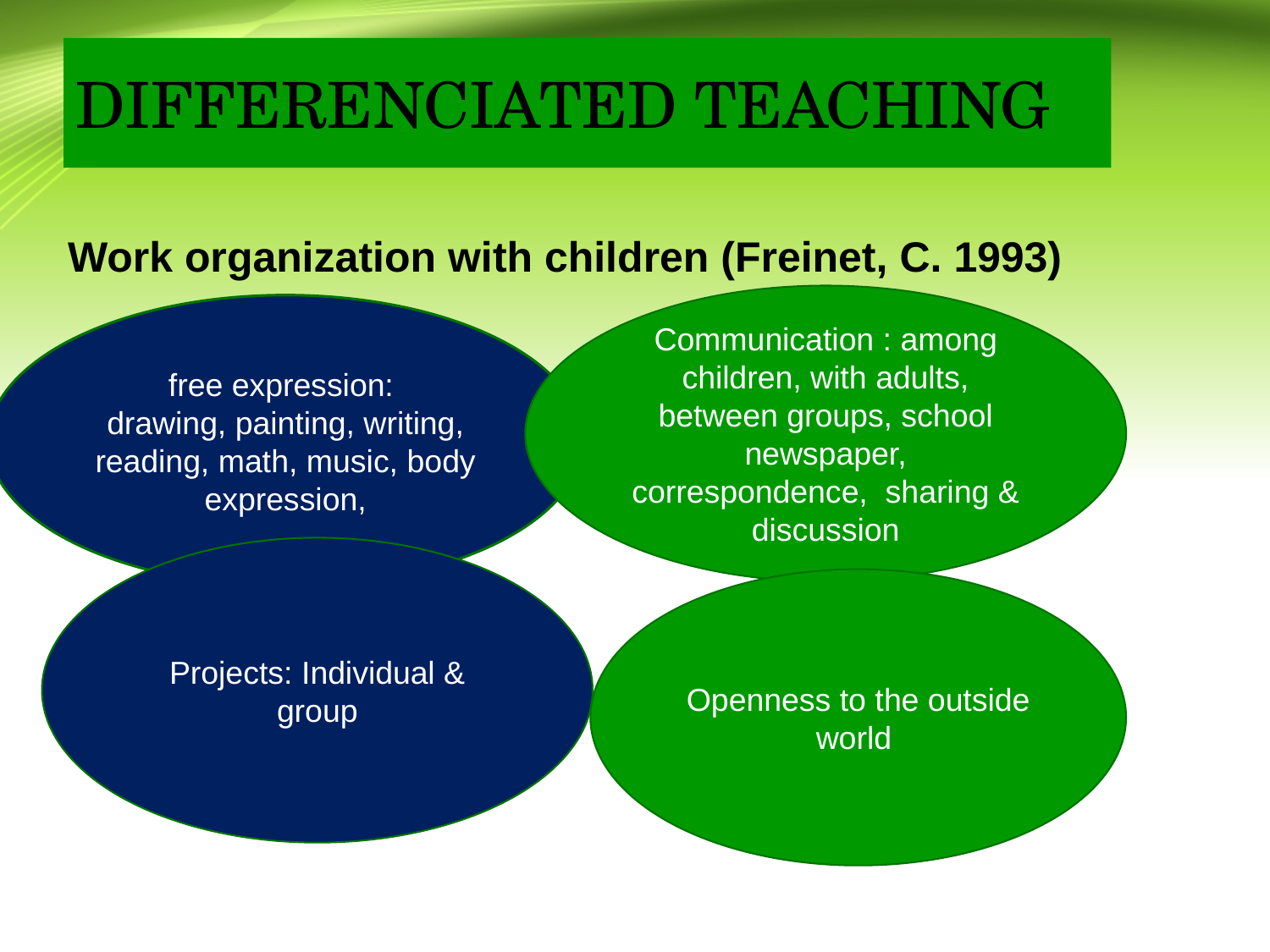

# DIFFERENCIATED TEACHING
Work organization with children (Freinet, C. 1993)
Communication : among children, with adults, between groups, school newspaper, correspondence,  sharing & discussion
free expression:
drawing, painting, writing, reading, math, music, body expression,

Projects: Individual & group
Openness to the outside world